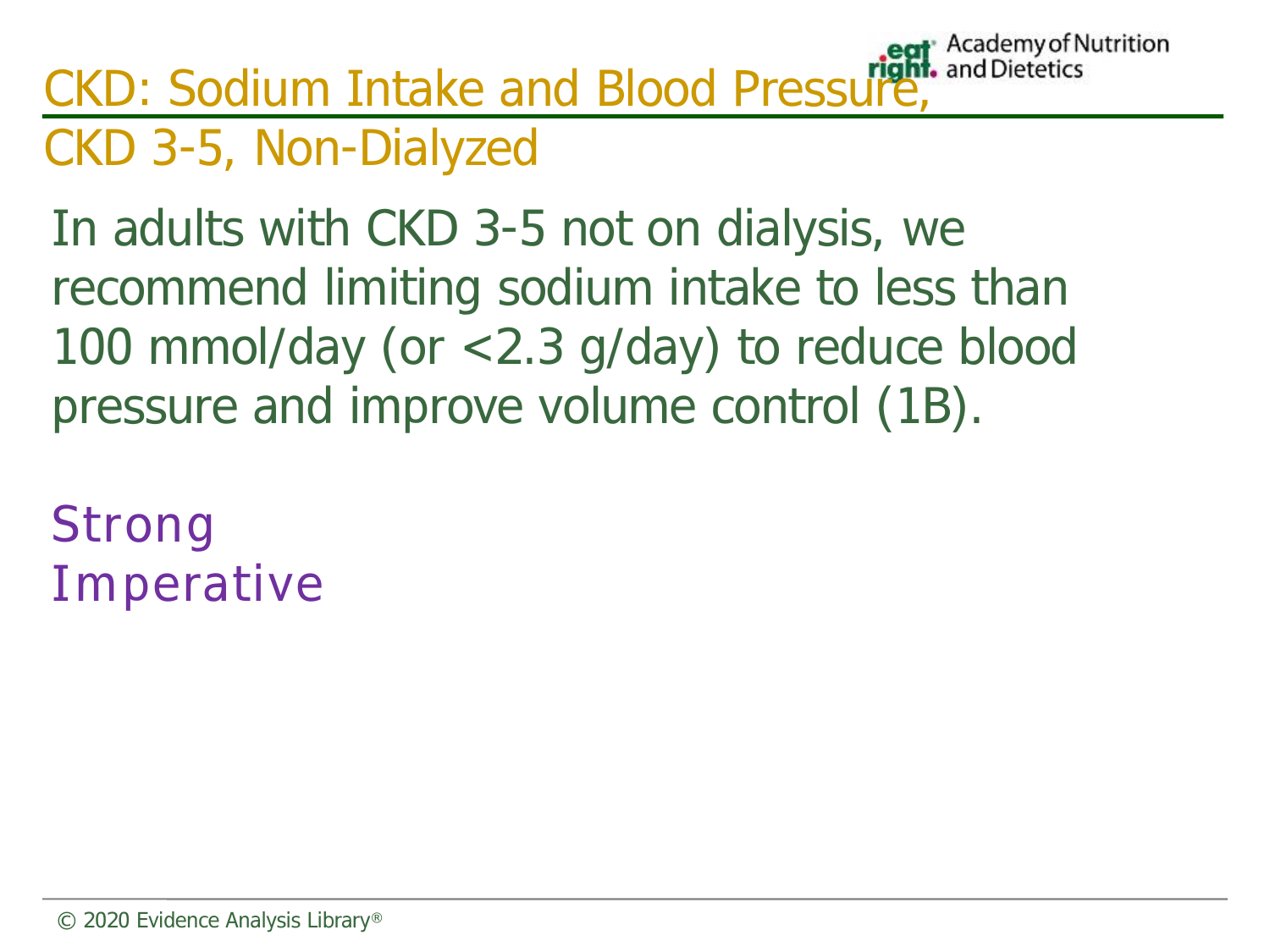

# CKD: Sodium Intake and Blood Pressure, CKD 3-5, Non-Dialyzed
In adults with CKD 3-5 not on dialysis, we recommend limiting sodium intake to less than 100 mmol/day (or <2.3 g/day) to reduce blood pressure and improve volume control (1B).

Strong
Imperative
© 2020 Evidence Analysis Library®